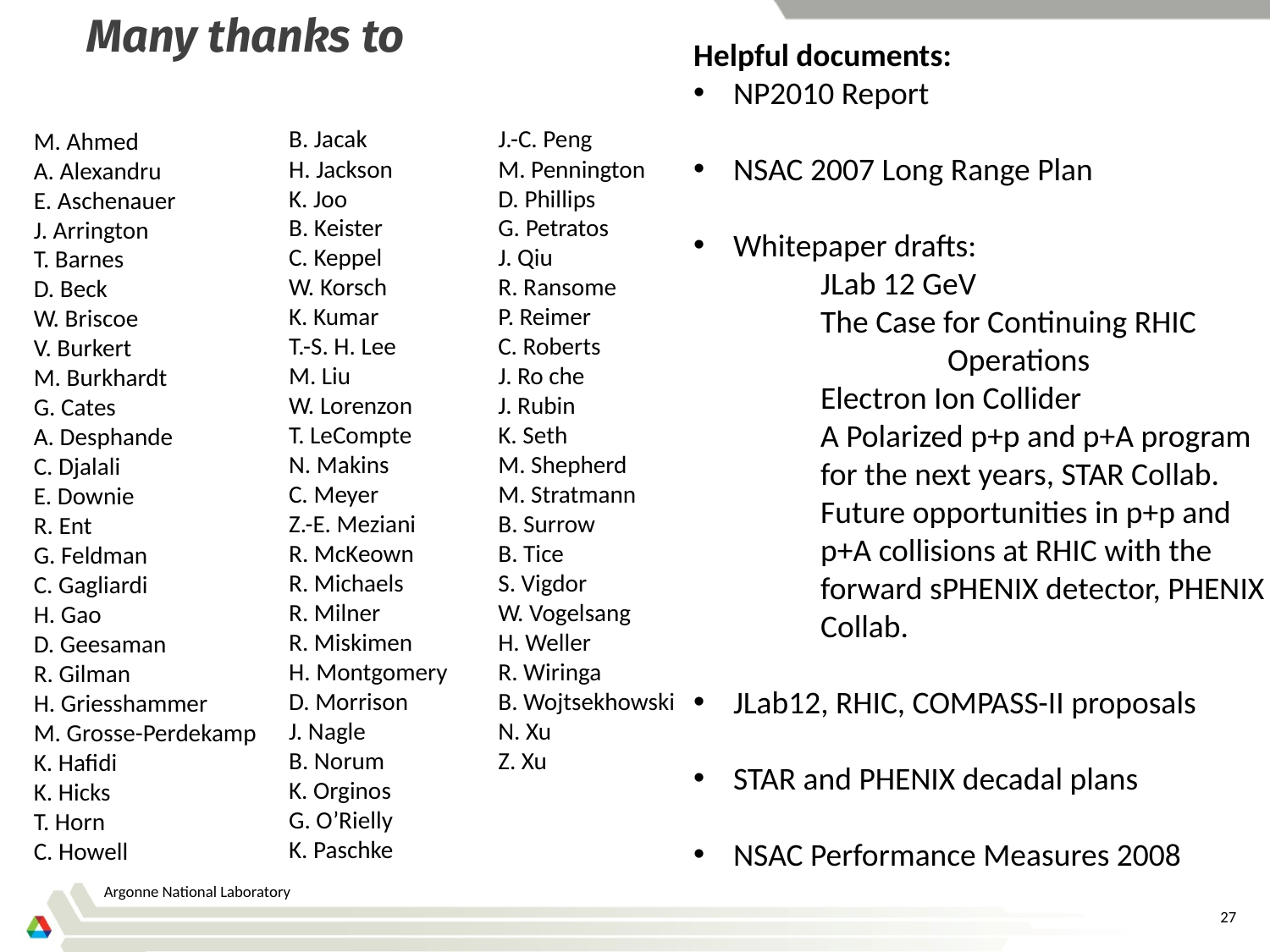

# Many thanks to
Helpful documents:
NP2010 Report

NSAC 2007 Long Range Plan

Whitepaper drafts:
	JLab 12 GeV
	The Case for Continuing RHIC 		Operations
	Electron Ion Collider
	A Polarized p+p and p+A program 	for the next years, STAR Collab.
	Future opportunities in p+p and
	p+A collisions at RHIC with the
	forward sPHENIX detector, PHENIX
	Collab.

JLab12, RHIC, COMPASS-II proposals

STAR and PHENIX decadal plans

NSAC Performance Measures 2008

B. Jacak
H. Jackson
K. Joo
B. Keister
C. Keppel
W. Korsch
K. Kumar
T.-S. H. Lee
M. Liu
W. Lorenzon
T. LeCompte
N. Makins
C. Meyer
Z.-E. Meziani
R. McKeown
R. Michaels
R. Milner
R. Miskimen
H. Montgomery
D. Morrison
J. Nagle
B. Norum
K. Orginos
G. O’Rielly
K. Paschke

J.-C. Peng
M. Pennington
D. Phillips
G. Petratos
J. Qiu
R. Ransome
P. Reimer
C. Roberts
J. Ro che
J. Rubin
K. Seth
M. Shepherd
M. Stratmann
B. Surrow
B. Tice
S. Vigdor
W. Vogelsang
H. Weller
R. Wiringa
B. Wojtsekhowski
N. Xu
Z. Xu
M. Ahmed
A. Alexandru
E. Aschenauer
J. Arrington
T. Barnes
D. Beck
W. Briscoe
V. Burkert
M. Burkhardt
G. Cates
A. Desphande
C. Djalali
E. Downie
R. Ent
G. Feldman
C. Gagliardi
H. Gao
D. Geesaman
R. Gilman
H. Griesshammer
M. Grosse-Perdekamp
K. Hafidi
K. Hicks
T. Horn
C. Howell

Argonne National Laboratory
27